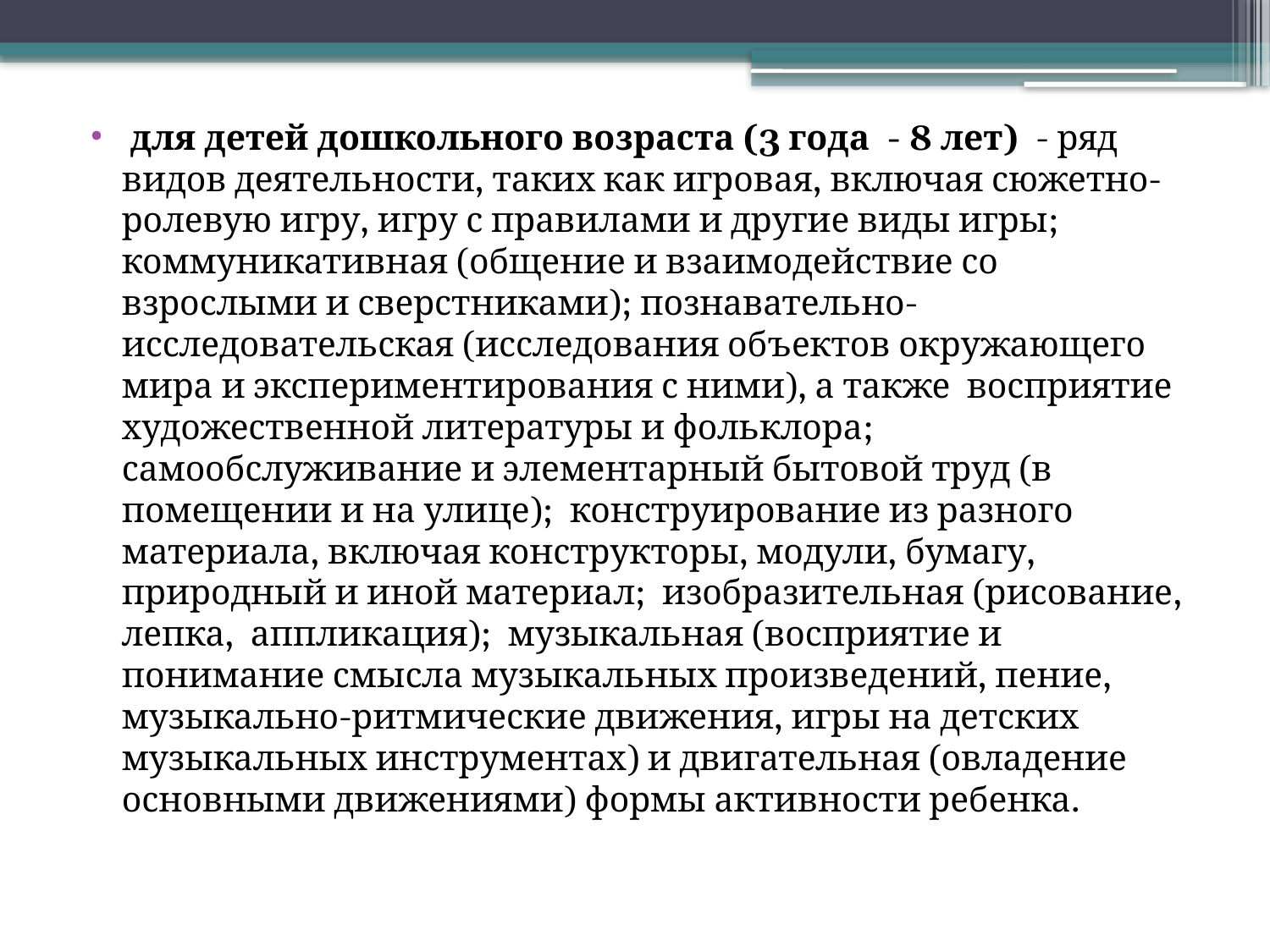

для детей дошкольного возраста (3 года  - 8 лет)  - ряд видов деятельности, таких как игровая, включая сюжетно-ролевую игру, игру с правилами и другие виды игры; коммуникативная (общение и взаимодействие со взрослыми и сверстниками); познавательно-исследовательская (исследования объектов окружающего мира и экспериментирования с ними), а также  восприятие художественной литературы и фольклора;  самообслуживание и элементарный бытовой труд (в помещении и на улице);  конструирование из разного материала, включая конструкторы, модули, бумагу, природный и иной материал;  изобразительная (рисование, лепка,  аппликация);  музыкальная (восприятие и понимание смысла музыкальных произведений, пение, музыкально-ритмические движения, игры на детских музыкальных инструментах) и двигательная (овладение основными движениями) формы активности ребенка.